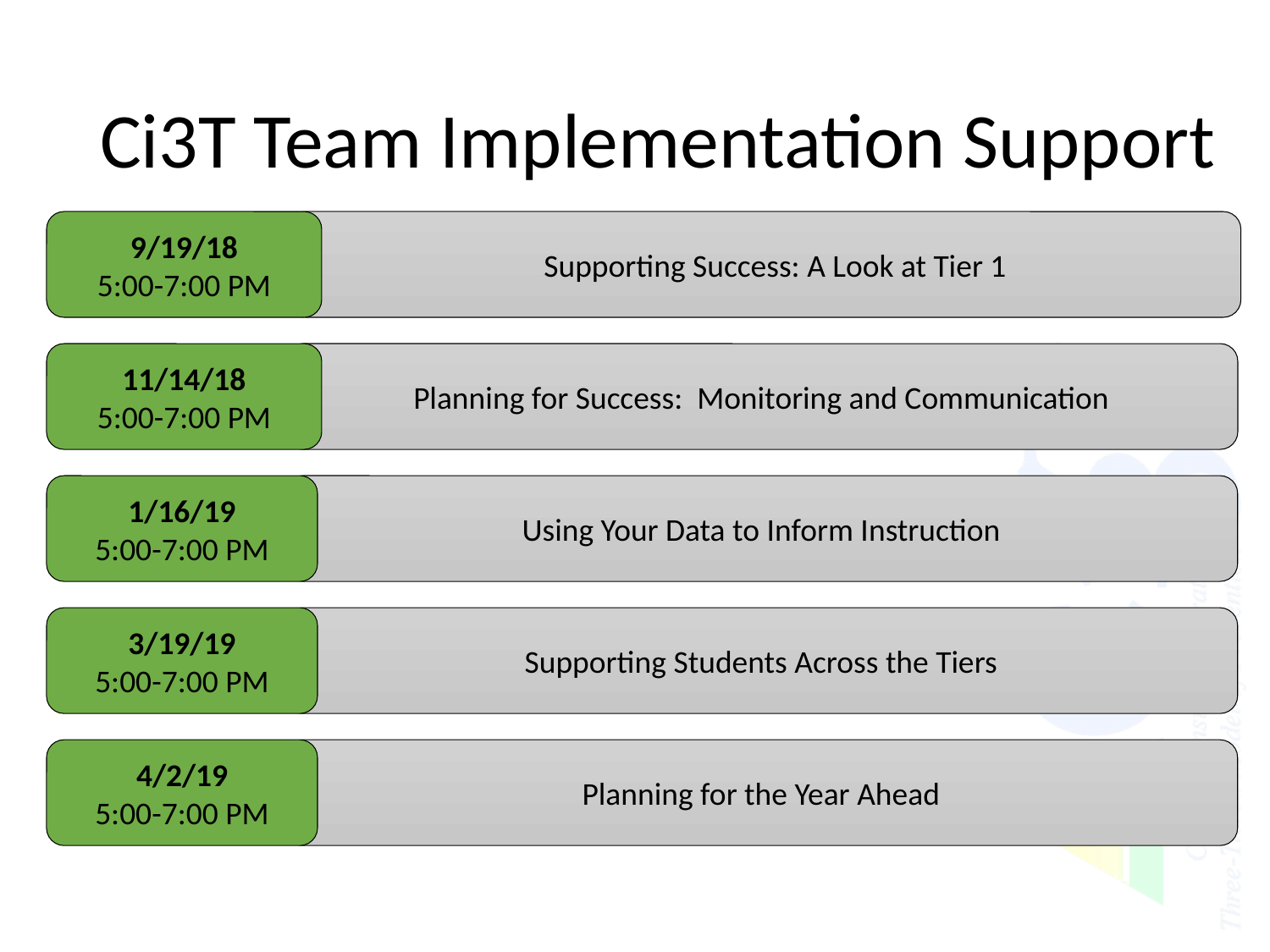

# Ci3T Team Implementation Support
9/19/18
5:00-7:00 PM
   Supporting Success: A Look at Tier 1
11/14/18
5:00-7:00 PM
Planning for Success:  Monitoring and Communication
1/16/19
5:00-7:00 PM
Using Your Data to Inform Instruction
3/19/19
5:00-7:00 PM
Supporting Students Across the Tiers
4/2/19
5:00-7:00 PM
Planning for the Year Ahead